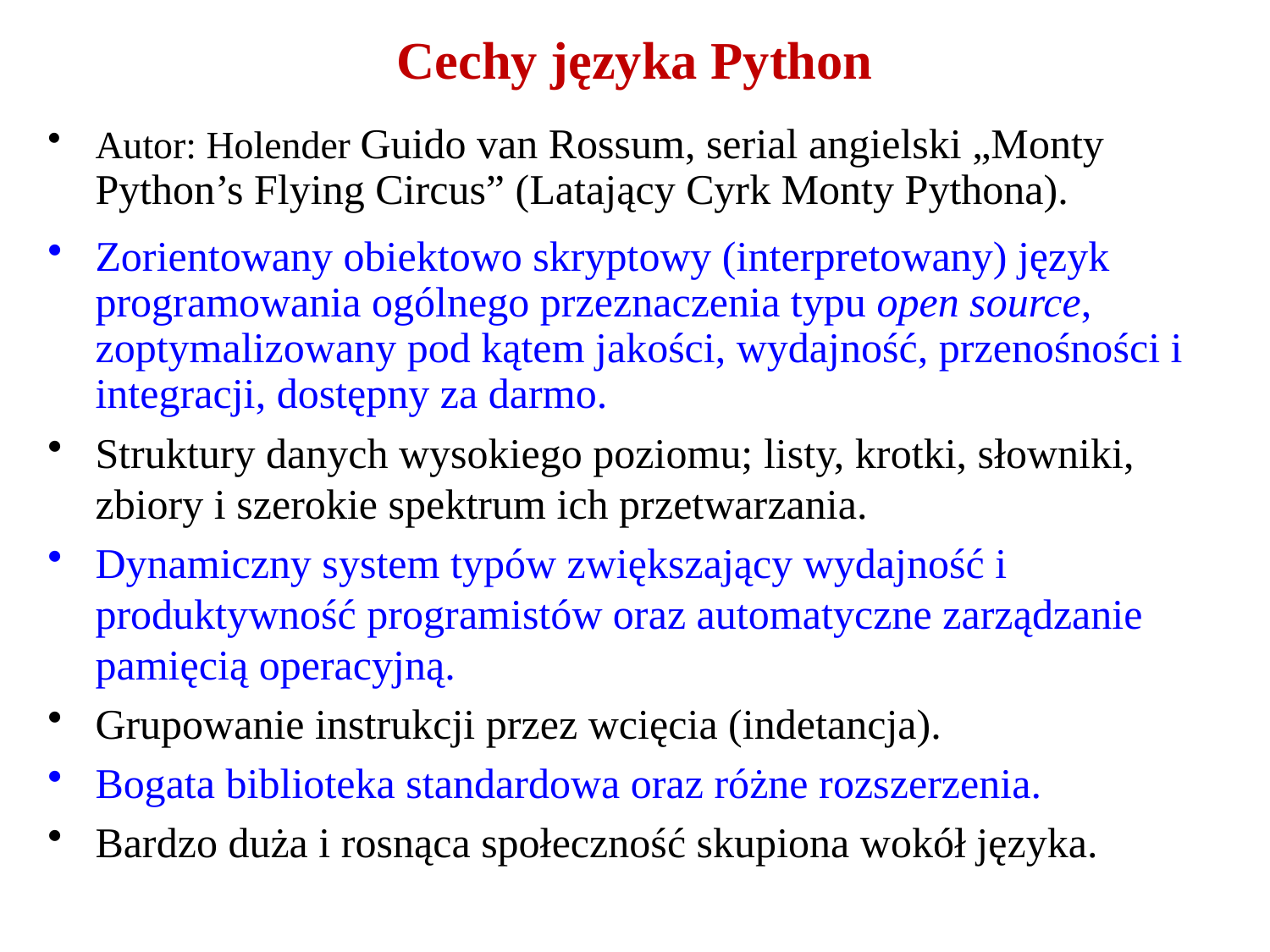

# Cechy języka Python
Autor: Holender Guido van Rossum, serial angielski „Monty Python’s Flying Circus” (Latający Cyrk Monty Pythona).
Zorientowany obiektowo skryptowy (interpretowany) język programowania ogólnego przeznaczenia typu open source, zoptymalizowany pod kątem jakości, wydajność, przenośności i integracji, dostępny za darmo.
Struktury danych wysokiego poziomu; listy, krotki, słowniki, zbiory i szerokie spektrum ich przetwarzania.
Dynamiczny system typów zwiększający wydajność i produktywność programistów oraz automatyczne zarządzanie pamięcią operacyjną.
Grupowanie instrukcji przez wcięcia (indetancja).
Bogata biblioteka standardowa oraz różne rozszerzenia.
Bardzo duża i rosnąca społeczność skupiona wokół języka.